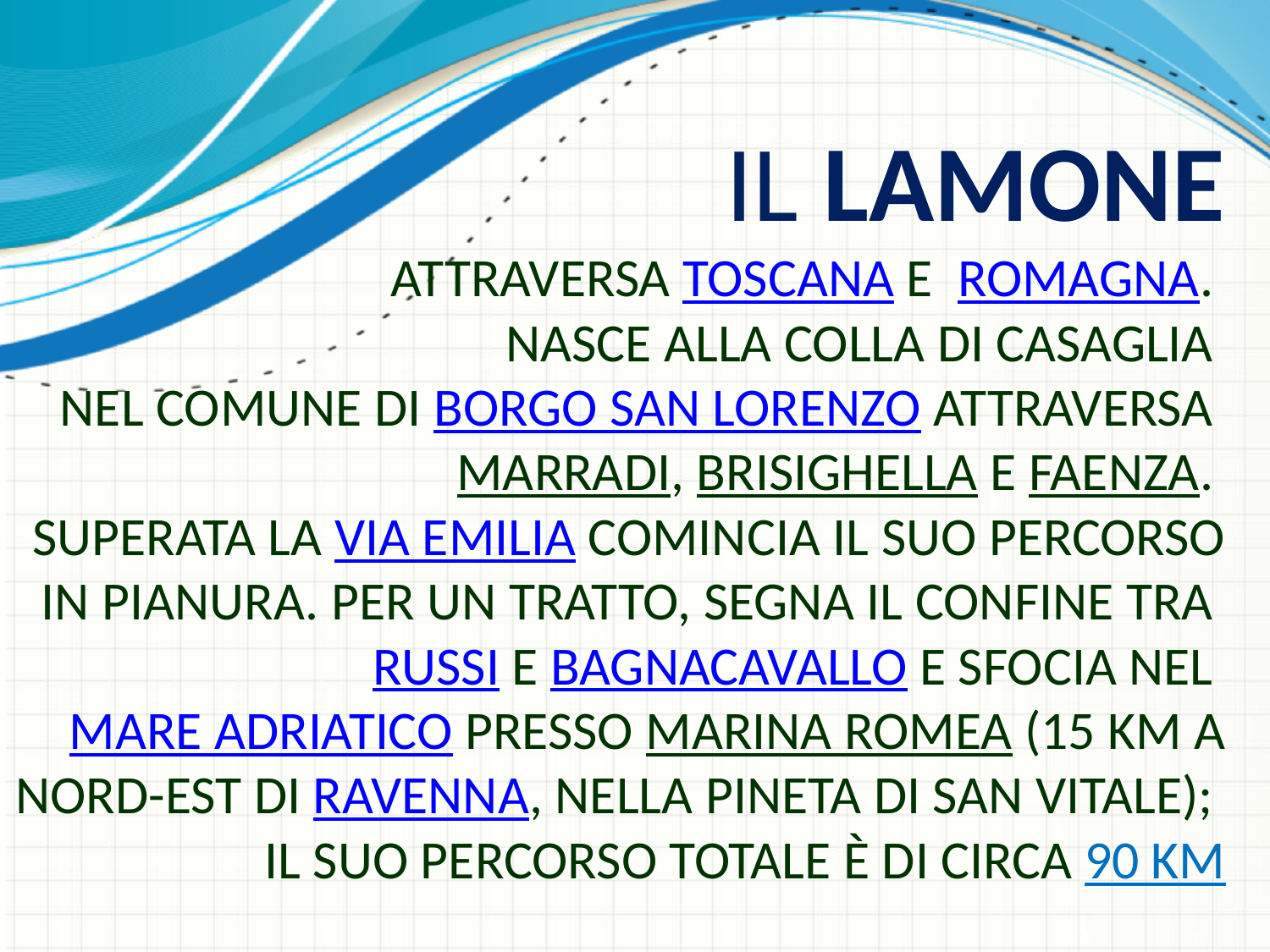

# Il Lamone  attraversa Toscana e  Romagna. Nasce alla Colla di Casaglia nel comune di Borgo San Lorenzo attraversa Marradi, Brisighella e Faenza. Superata la via Emilia comincia il suo percorso in pianura. Per un tratto, segna il confine tra Russi e Bagnacavallo e sfocia nel Mare Adriatico presso Marina Romea (15 km a nord-est di Ravenna, nella Pineta di San Vitale); il suo percorso totale è di circa 90 km